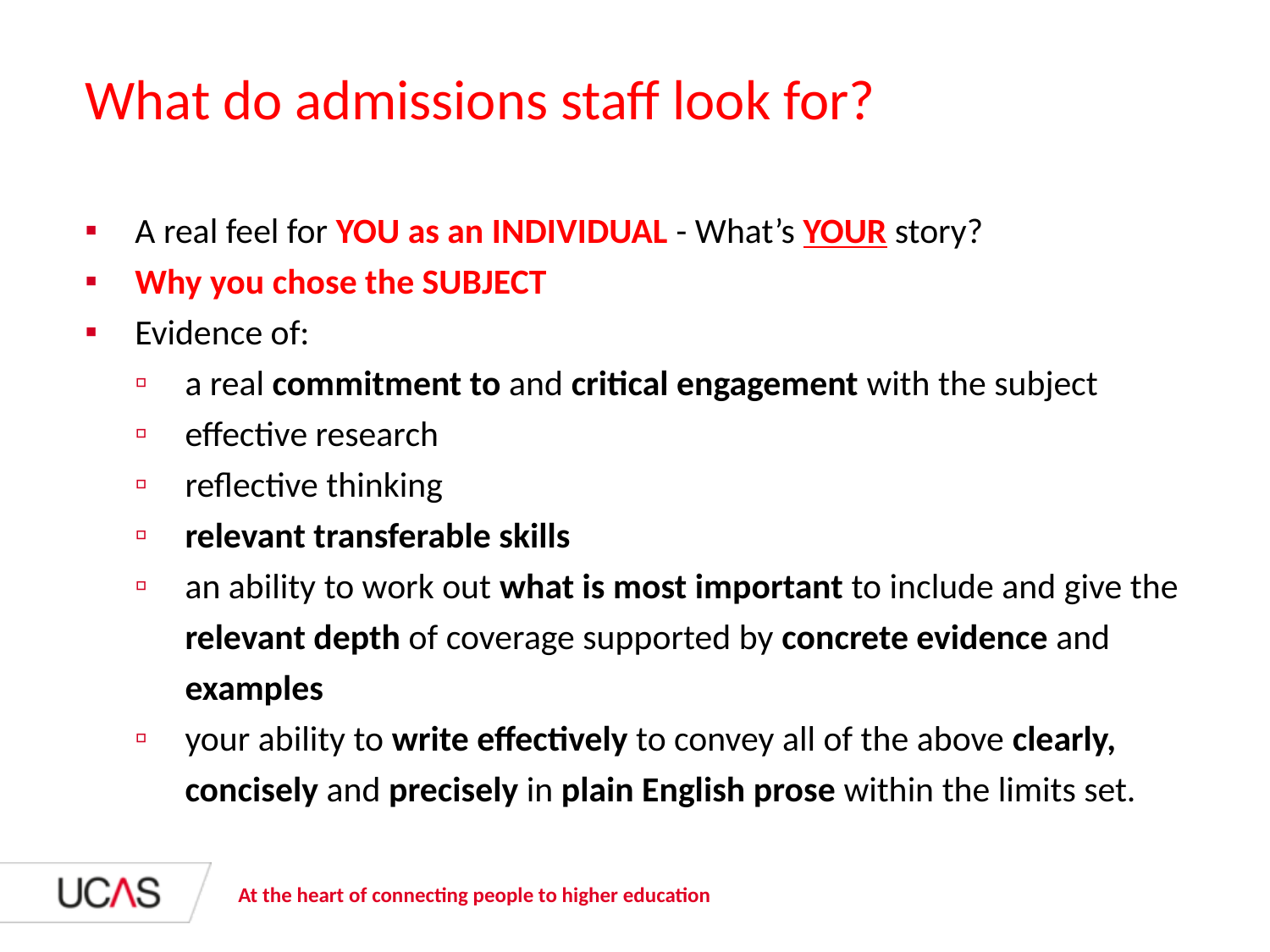

# What do admissions staff look for?
A real feel for YOU as an INDIVIDUAL - What’s YOUR story?
Why you chose the SUBJECT
Evidence of:
a real commitment to and critical engagement with the subject
effective research
reflective thinking
relevant transferable skills
an ability to work out what is most important to include and give the relevant depth of coverage supported by concrete evidence and examples
your ability to write effectively to convey all of the above clearly, concisely and precisely in plain English prose within the limits set.